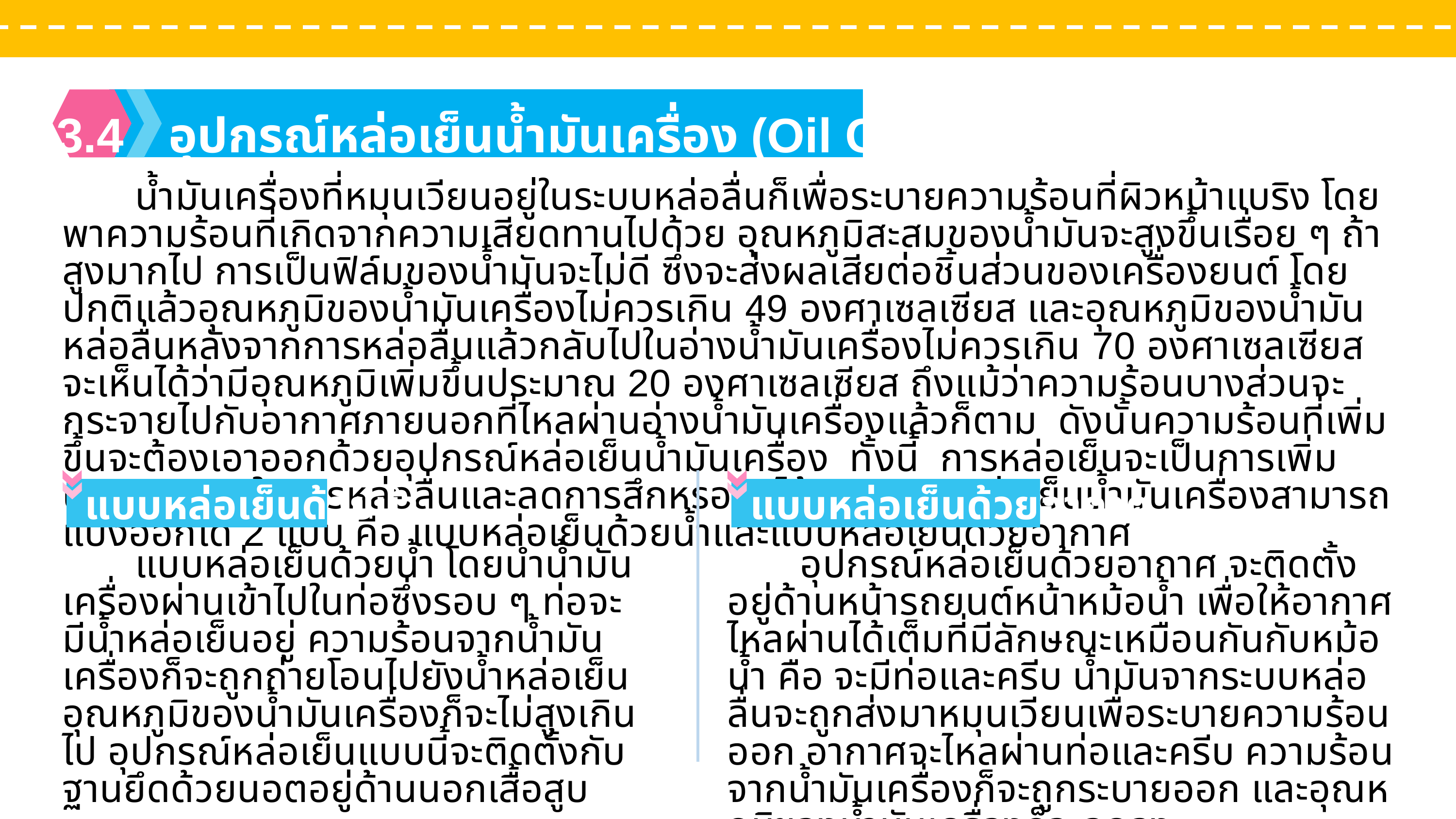

ห้องเผาไหม้ที่นิยมใช้ในเครื่องยนต์ดีเซล มีดังนี้

1
เพิ่มคุณค่าให้กับตนเอง

2
มีอำนาจในการดึงดูด

3
ก่อให้เกิดสุขภาพจิตที่ดี

แหวนอัด (Compression Ring)
1
3.4
อุปกรณ์หล่อเย็นนํ้ามันเครื่อง (Oil Cooler)

2.1
ชุดลูกปั๊ม (Plunger)

	นํ้ามันเครื่องที่หมุนเวียนอยู่ในระบบหล่อลื่นก็เพื่อระบายความร้อนที่ผิวหน้าแบริง โดยพาความร้อนที่เกิดจากความเสียดทานไปด้วย อุณหภูมิสะสมของนํ้ามันจะสูงขึ้นเรื่อย ๆ ถ้าสูงมากไป การเป็นฟิล์มของนํ้ามันจะไม่ดี ซึ่งจะส่งผลเสียต่อชิ้นส่วนของเครื่องยนต์ โดยปกติแล้วอุณหภูมิของนํ้ามันเครื่องไม่ควรเกิน 49 องศาเซลเซียส และอุณหภูมิของนํ้ามันหล่อลื่นหลังจากการหล่อลื่นแล้วกลับไปในอ่างนํ้ามันเครื่องไม่ควรเกิน 70 องศาเซลเซียส จะเห็นได้ว่ามีอุณหภูมิเพิ่มขึ้นประมาณ 20 องศาเซลเซียส ถึงแม้ว่าความร้อนบางส่วนจะกระจายไปกับอากาศภายนอกที่ไหลผ่านอ่างนํ้ามันเครื่องแล้วก็ตาม  ดังนั้นความร้อนที่เพิ่มขึ้นจะต้องเอาออกด้วยอุปกรณ์หล่อเย็นนํ้ามันเครื่อง  ทั้งนี้  การหล่อเย็นจะเป็นการเพิ่มประสิทธิภาพในการหล่อลื่นและลดการสึกหรอลงได้ ระบบการหล่อเย็นนํ้ามันเครื่องสามารถแบ่งออกได้ 2 แบบ คือ แบบหล่อเย็นด้วยนํ้าและแบบหล่อเย็นด้วยอากาศ
ก.
ตำแหน่งเปิดสวิตช์กุญแจ เมื่อเปิดสวิตช์กุญแจ  กระแสไฟจะไหลผ่านเข้าไปในขดลวดแม่เหล็ก  ทำให้เกิดอำนาจแม่เหล็ก แกนแม่เหล็กจะถูกดูดขึ้น นํ้ามันจากในเรือนปั๊มฉีดนํ้ามันเชื้อเพลิงจะไหลผ่านช่องทางเข้านํ้ามัน และเข้าร่องนํ้ามันที่ลูกปั๊ม
ตำแหน่งปิดสวิตช์กุญแจ เมื่อปิดสวิตช์กุญแจ กระแสไฟจะไม่ไหลเข้าไปในขดลวดแม่เหล็ก ทำให้ไม่เกิดอำนาจแม่เหล็ก สปริงจะดันแกนแม่เหล็กให้เคลื่อนที่ลงปิดช่องทางเข้านํ้ามัน นํ้ามันไม่สามารถเข้าไปห้องความดันสูงได้เครื่องยนต์จึงดับลง
ข.

แบบหล่อเย็นด้วยนํ้า

แบบหล่อเย็นด้วยอากาศ

การถอดเสื้อสูบและเพลาข้อเหวี่ยง
	แบบหล่อเย็นด้วยนํ้า โดยนำนํ้ามันเครื่องผ่านเข้าไปในท่อซึ่งรอบ ๆ ท่อจะมีนํ้าหล่อเย็นอยู่ ความร้อนจากนํ้ามันเครื่องก็จะถูกถ่ายโอนไปยังนํ้าหล่อเย็น อุณหภูมิของนํ้ามันเครื่องก็จะไม่สูงเกินไป อุปกรณ์หล่อเย็นแบบนี้จะติดตั้งกับฐานยึดด้วยนอตอยู่ด้านนอกเสื้อสูบ
	อุปกรณ์หล่อเย็นด้วยอากาศ จะติดตั้งอยู่ด้านหน้ารถยนต์หน้าหม้อนํ้า เพื่อให้อากาศไหลผ่านได้เต็มที่มีลักษณะเหมือนกันกับหม้อนํ้า คือ จะมีท่อและครีบ นํ้ามันจากระบบหล่อลื่นจะถูกส่งมาหมุนเวียนเพื่อระบายความร้อนออก อากาศจะไหลผ่านท่อและครีบ ความร้อนจากนํ้ามันเครื่องก็จะถูกระบายออก และอุณหภูมิของนํ้ามันเครื่องก็จะลดลง
รูปที่ 1.9 ลักษณะของห้องเผาไหม้แบบโดยตรงรูปแบบต่าง ๆ

รูปที่ 11.11 การทำงานของลิ้นสุญญากาศ